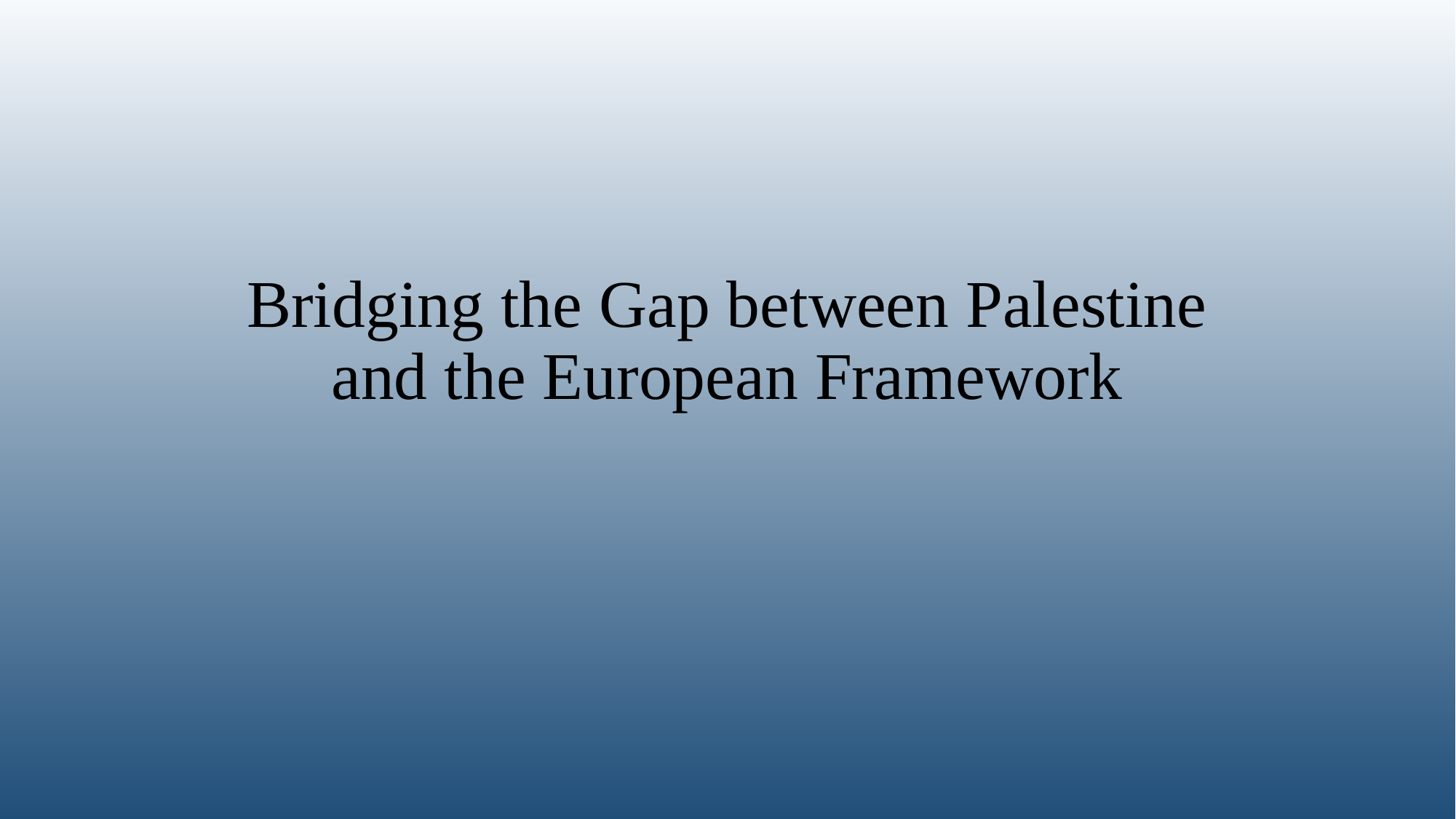

# Bridging the Gap between Palestine and the European Framework